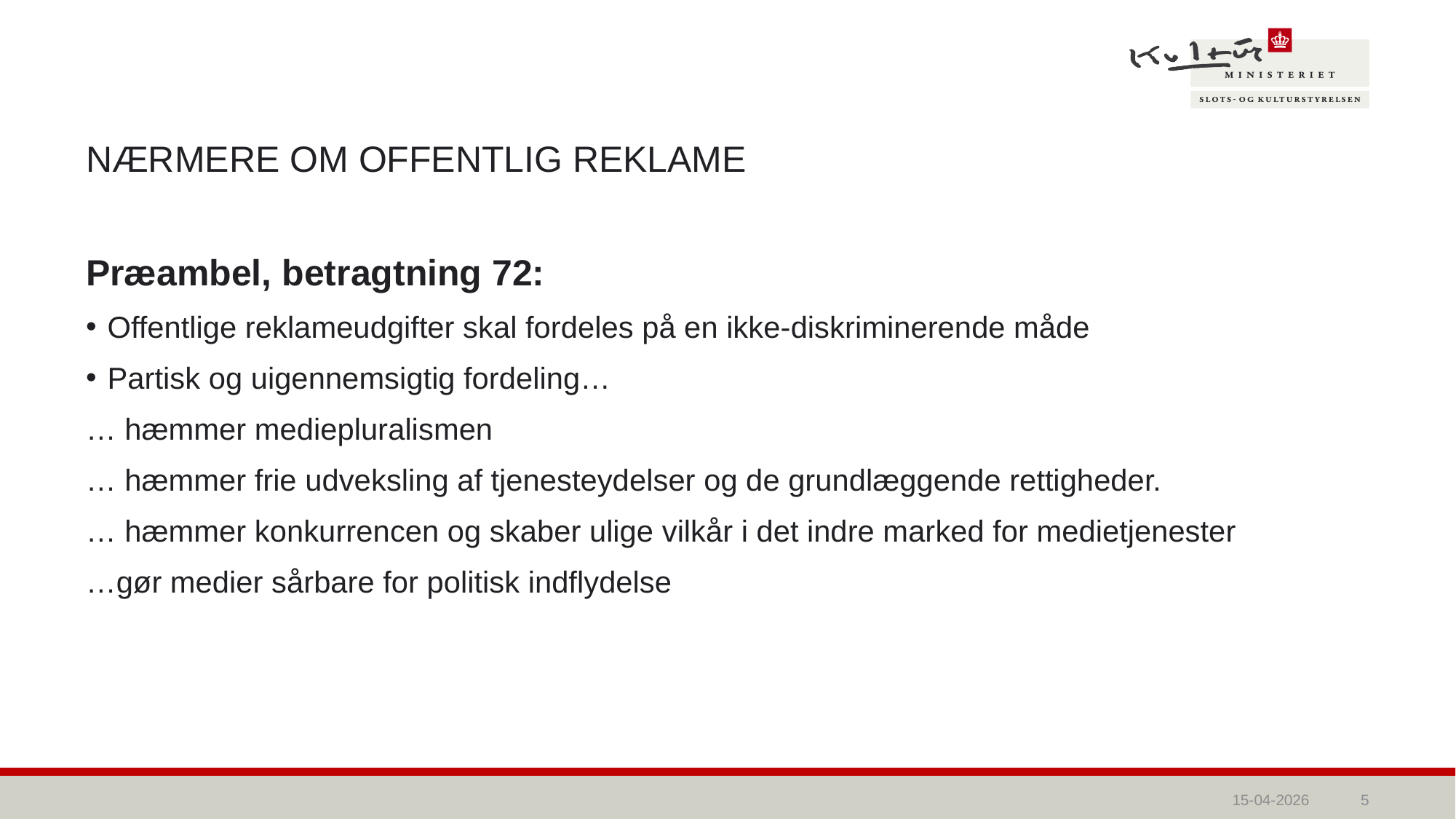

# NÆRMERE OM OFFENTLIG REKLAME
Præambel, betragtning 72:
Offentlige reklameudgifter skal fordeles på en ikke-diskriminerende måde
Partisk og uigennemsigtig fordeling…
… hæmmer mediepluralismen
… hæmmer frie udveksling af tjenesteydelser og de grundlæggende rettigheder.
… hæmmer konkurrencen og skaber ulige vilkår i det indre marked for medietjenester
…gør medier sårbare for politisk indflydelse

15-04-2026
5